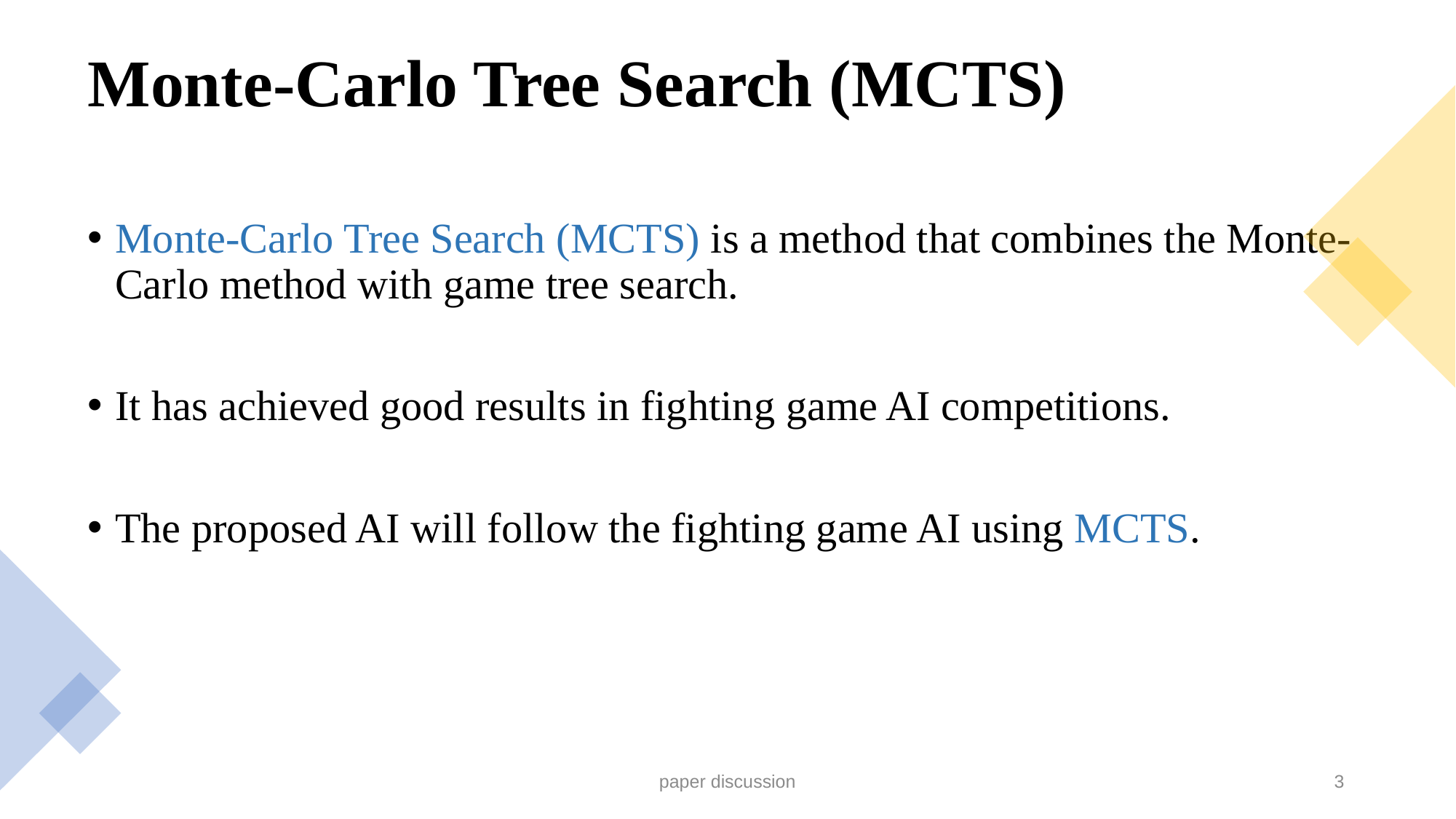

# Monte-Carlo Tree Search (MCTS)

Monte-Carlo Tree Search (MCTS) is a method that combines the Monte-Carlo method with game tree search.

It has achieved good results in fighting game AI competitions.

The proposed AI will follow the fighting game AI using MCTS.

paper discussion
3